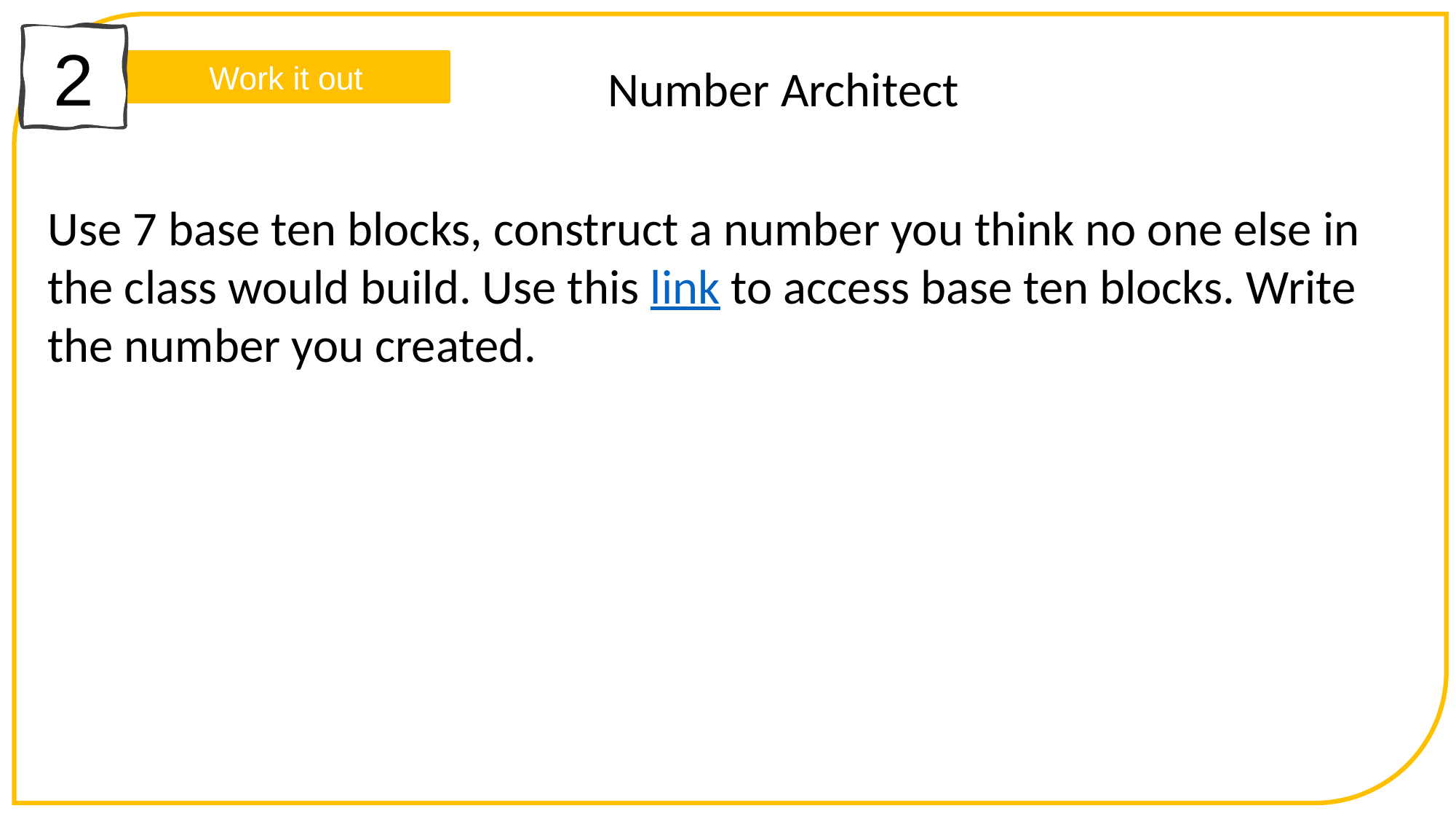

2
Work it out
 Number Architect
Use 7 base ten blocks, construct a number you think no one else in the class would build. Use this link to access base ten blocks. Write the number you created.